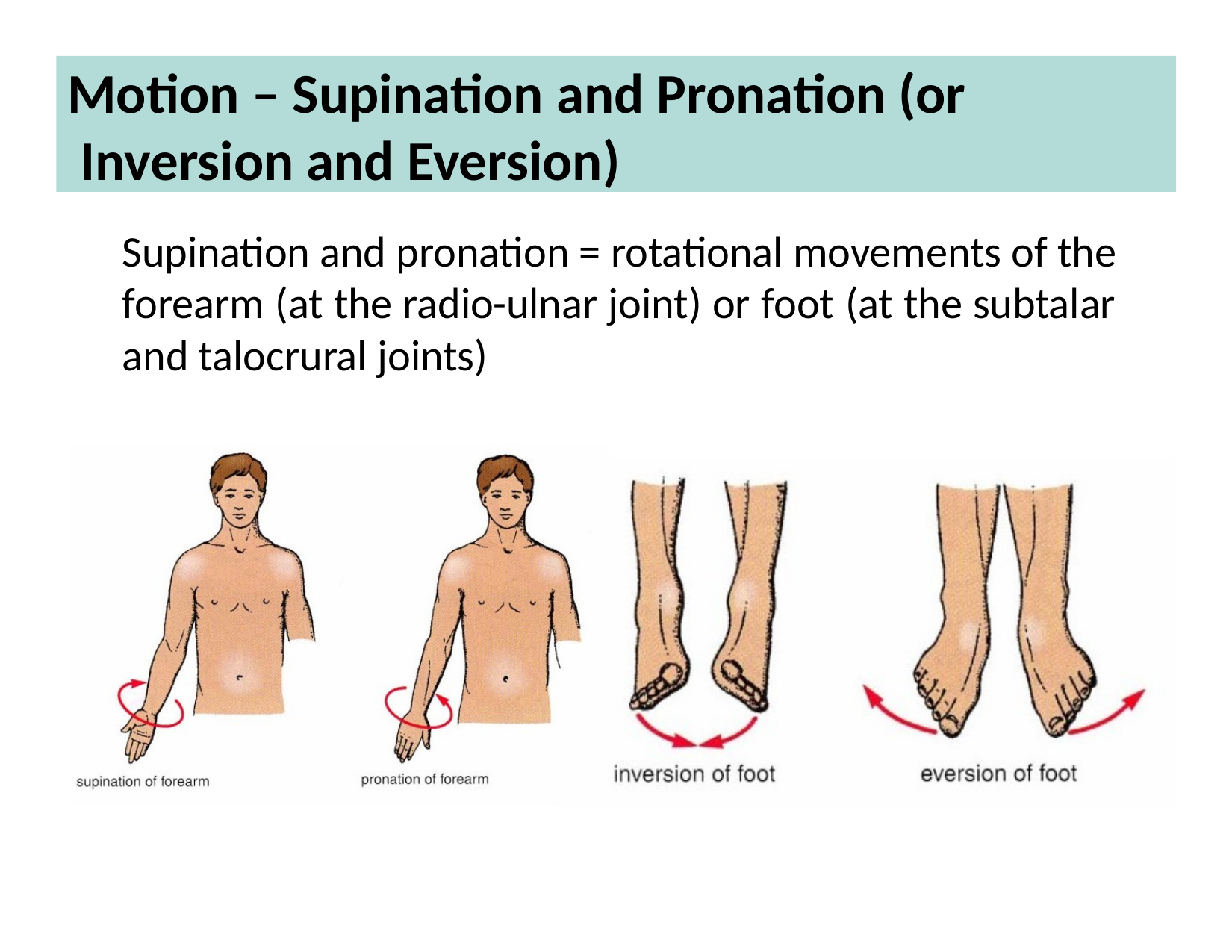

Motion – Supination and Pronation (or  Inversion and Eversion)
Supination and pronation = rotational movements of the  forearm (at the radio-ulnar joint) or foot (at the subtalar  and talocrural joints)